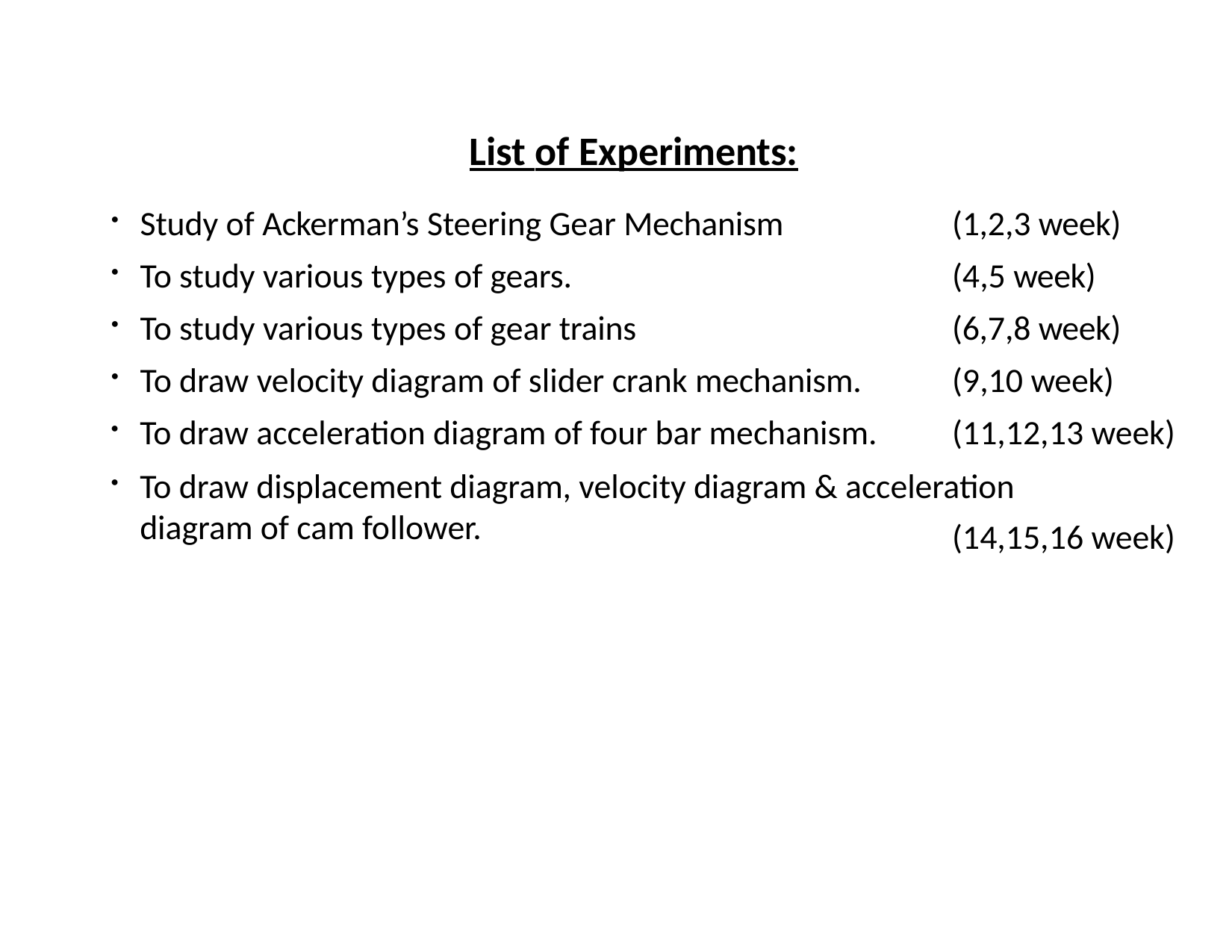

# List of Experiments:
Study of Ackerman’s Steering Gear Mechanism
To study various types of gears.
To study various types of gear trains
To draw velocity diagram of slider crank mechanism.
(1,2,3 week)
(4,5 week)
(6,7,8 week)
(9,10 week)
(11,12,13 week)

(14,15,16 week)
To draw acceleration diagram of four bar mechanism.
To draw displacement diagram, velocity diagram & acceleration diagram of cam follower.